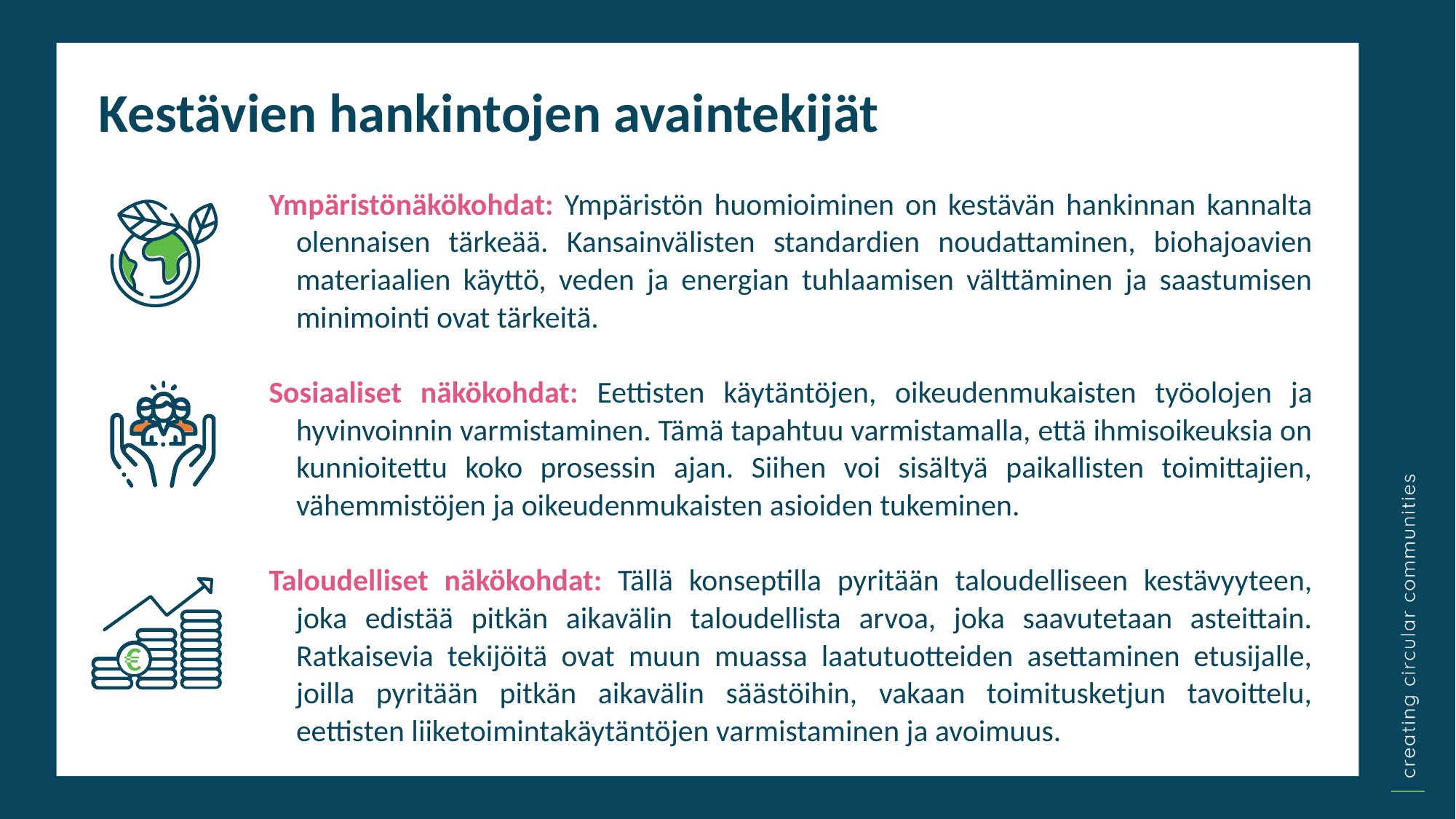

Kestävien hankintojen avaintekijät
Ympäristönäkökohdat: Ympäristön huomioiminen on kestävän hankinnan kannalta olennaisen tärkeää. Kansainvälisten standardien noudattaminen, biohajoavien materiaalien käyttö, veden ja energian tuhlaamisen välttäminen ja saastumisen minimointi ovat tärkeitä.

Sosiaaliset näkökohdat: Eettisten käytäntöjen, oikeudenmukaisten työolojen ja hyvinvoinnin varmistaminen. Tämä tapahtuu varmistamalla, että ihmisoikeuksia on kunnioitettu koko prosessin ajan. Siihen voi sisältyä paikallisten toimittajien, vähemmistöjen ja oikeudenmukaisten asioiden tukeminen.

Taloudelliset näkökohdat: Tällä konseptilla pyritään taloudelliseen kestävyyteen, joka edistää pitkän aikavälin taloudellista arvoa, joka saavutetaan asteittain. Ratkaisevia tekijöitä ovat muun muassa laatutuotteiden asettaminen etusijalle, joilla pyritään pitkän aikavälin säästöihin, vakaan toimitusketjun tavoittelu, eettisten liiketoimintakäytäntöjen varmistaminen ja avoimuus.